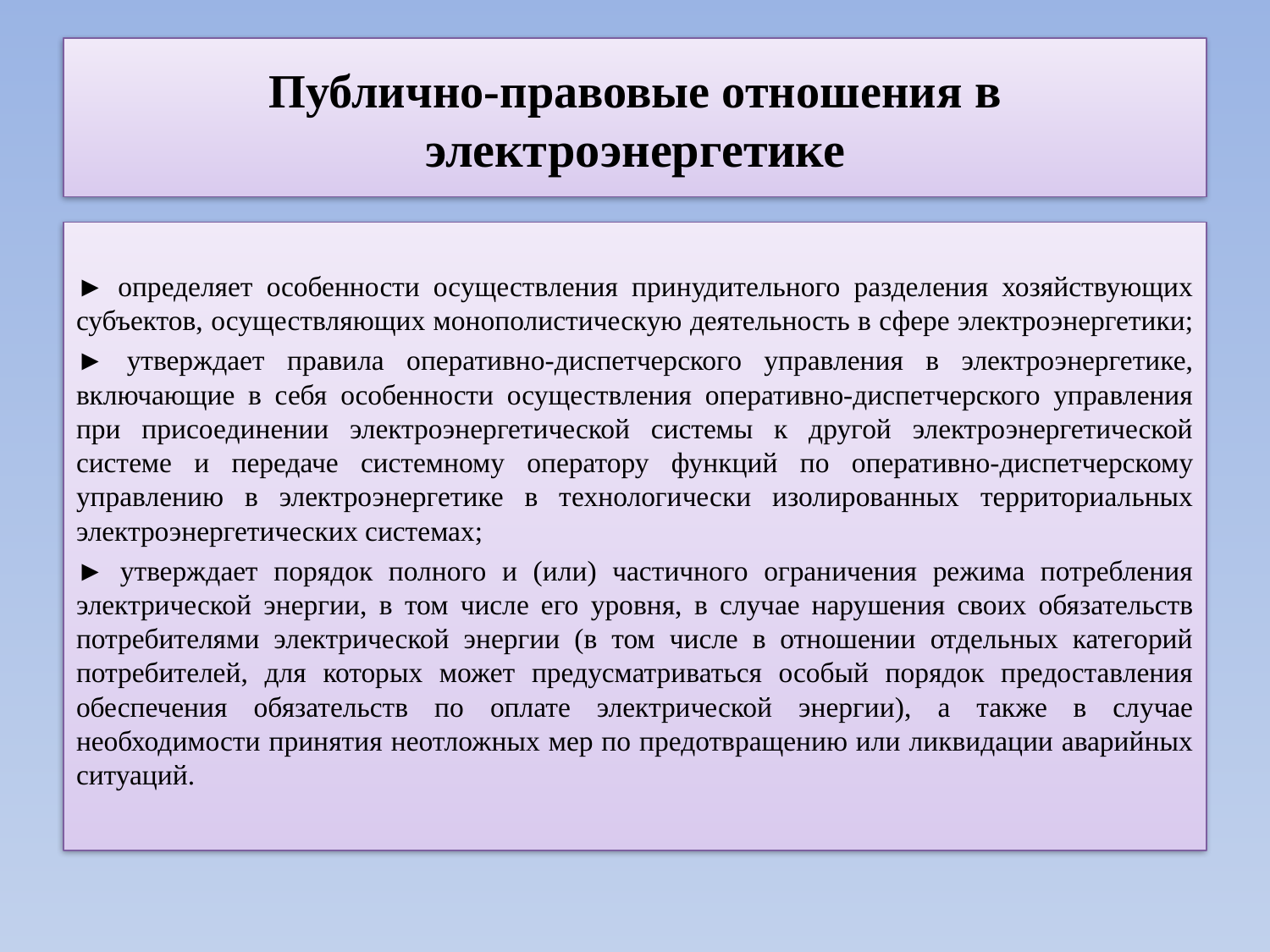

# Публично-правовые отношения в электроэнергетике

► определяет особенности осуществления принудительного разделения хозяйствующих субъектов, осуществляющих монополистическую деятельность в сфере электроэнергетики;
► утверждает правила оперативно-диспетчерского управления в электроэнергетике, включающие в себя особенности осуществления оперативно-диспетчерского управления при присоединении электроэнергетической системы к другой электроэнергетической системе и передаче системному оператору функций по оперативно-диспетчерскому управлению в электроэнергетике в технологически изолированных территориальных электроэнергетических системах;
► утверждает порядок полного и (или) частичного ограничения режима потребления электрической энергии, в том числе его уровня, в случае нарушения своих обязательств потребителями электрической энергии (в том числе в отношении отдельных категорий потребителей, для которых может предусматриваться особый порядок предоставления обеспечения обязательств по оплате электрической энергии), а также в случае необходимости принятия неотложных мер по предотвращению или ликвидации аварийных ситуаций.